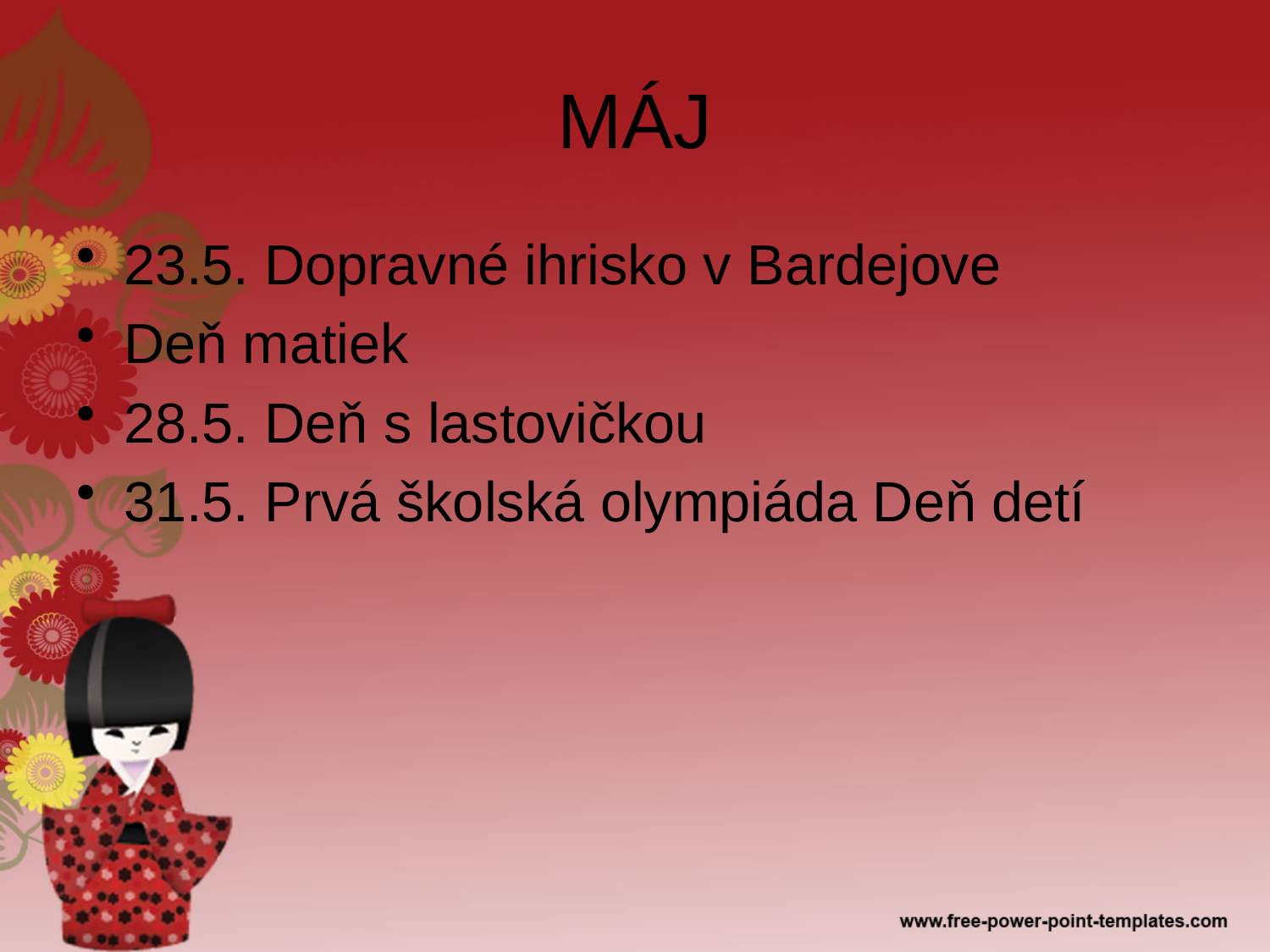

# MÁJ
23.5. Dopravné ihrisko v Bardejove
Deň matiek
28.5. Deň s lastovičkou
31.5. Prvá školská olympiáda Deň detí